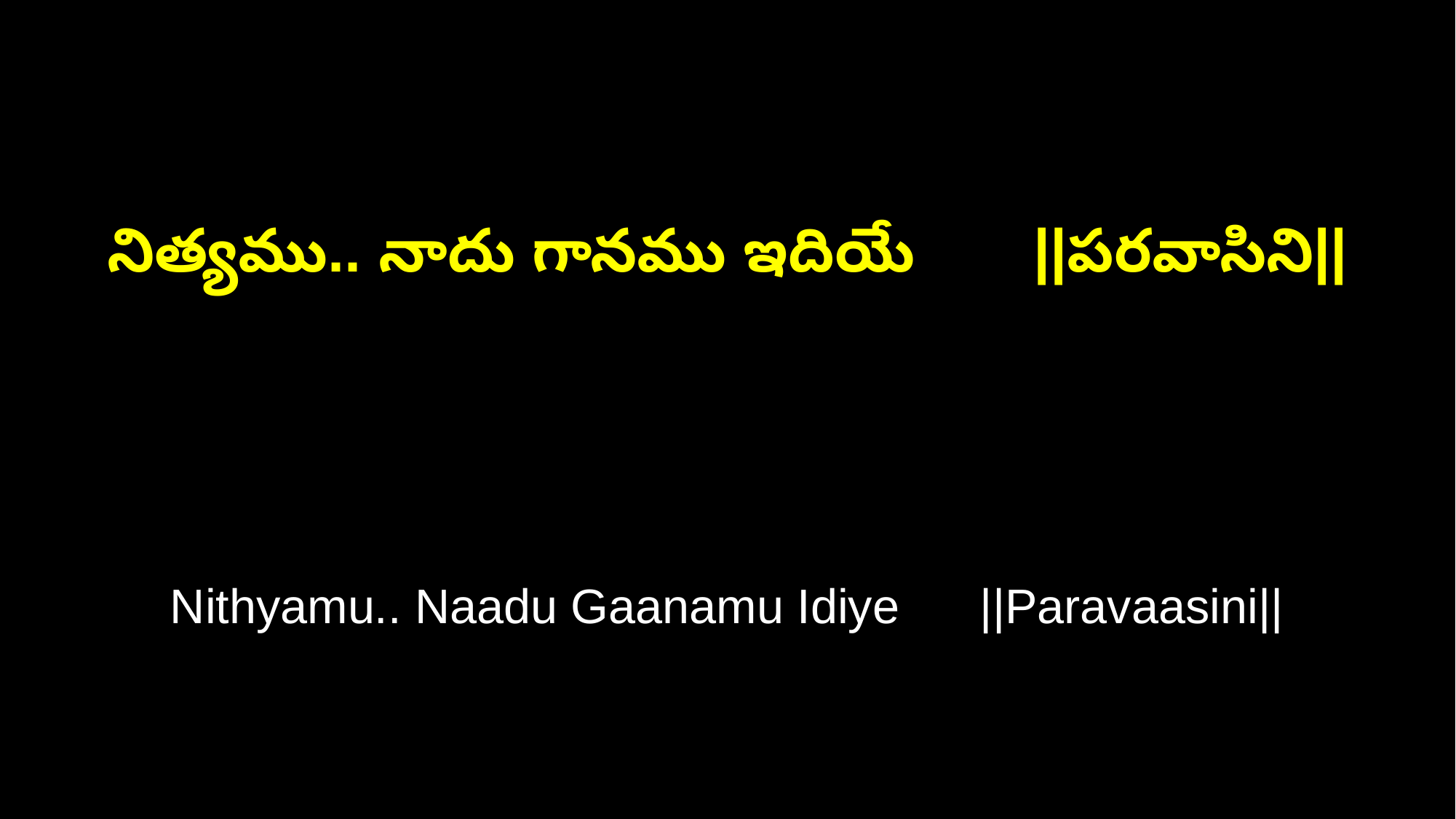

నిత్యము.. నాదు గానము ఇదియే       ||పరవాసిని||
Nithyamu.. Naadu Gaanamu Idiye      ||Paravaasini||